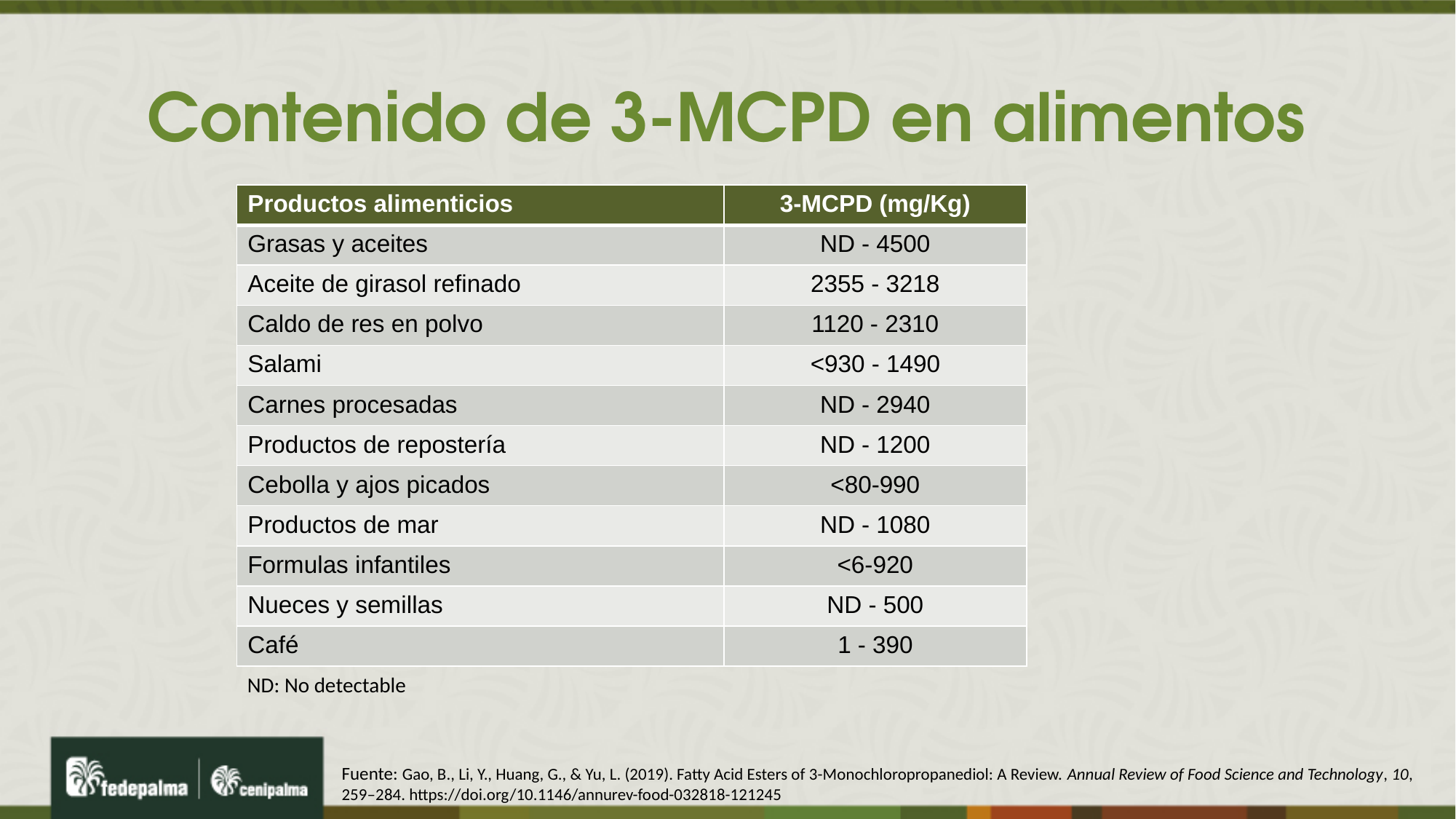

# Contenido de 3-MCPD en alimentos
| Productos alimenticios | 3-MCPD (mg/Kg) |
| --- | --- |
| Grasas y aceites | ND - 4500 |
| Aceite de girasol refinado | 2355 - 3218 |
| Caldo de res en polvo | 1120 - 2310 |
| Salami | <930 - 1490 |
| Carnes procesadas | ND - 2940 |
| Productos de repostería | ND - 1200 |
| Cebolla y ajos picados | <80-990 |
| Productos de mar | ND - 1080 |
| Formulas infantiles | <6-920 |
| Nueces y semillas | ND - 500 |
| Café | 1 - 390 |
ND: No detectable
Fuente: Gao, B., Li, Y., Huang, G., & Yu, L. (2019). Fatty Acid Esters of 3-Monochloropropanediol: A Review. Annual Review of Food Science and Technology, 10, 259–284. https://doi.org/10.1146/annurev-food-032818-121245